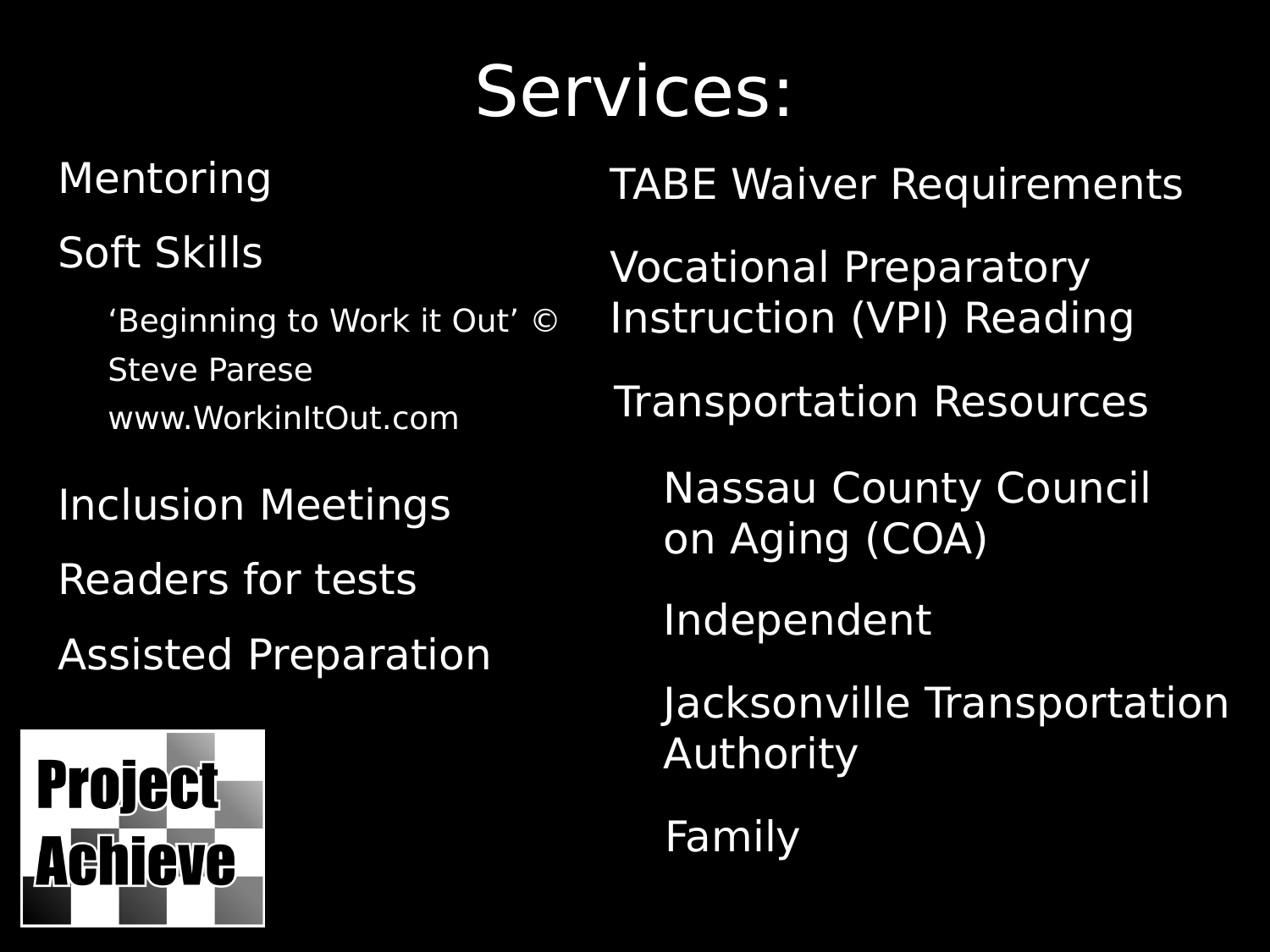

Services:
Mentoring
TABE Waiver Requirements
Soft Skills
Vocational Preparatory Instruction (VPI) Reading
‘Beginning to Work it Out’ ©
Steve Parese
www.WorkinItOut.com
Transportation Resources
Nassau County Council on Aging (COA)
Inclusion Meetings
Readers for tests
Independent
Assisted Preparation
Jacksonville Transportation Authority
Family